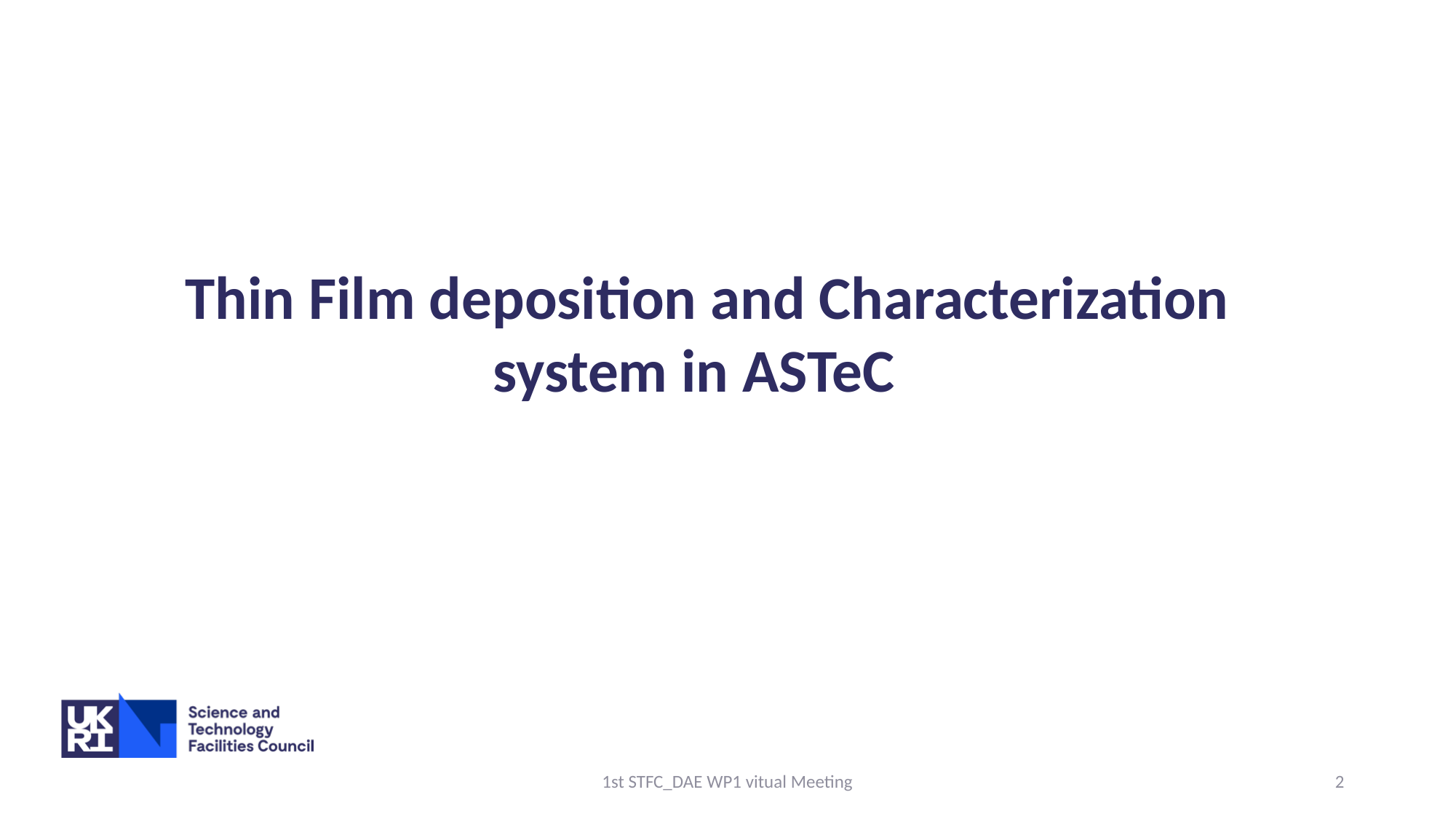

Thin Film deposition and Characterization system in ASTeC
1st STFC_DAE WP1 vitual Meeting
2